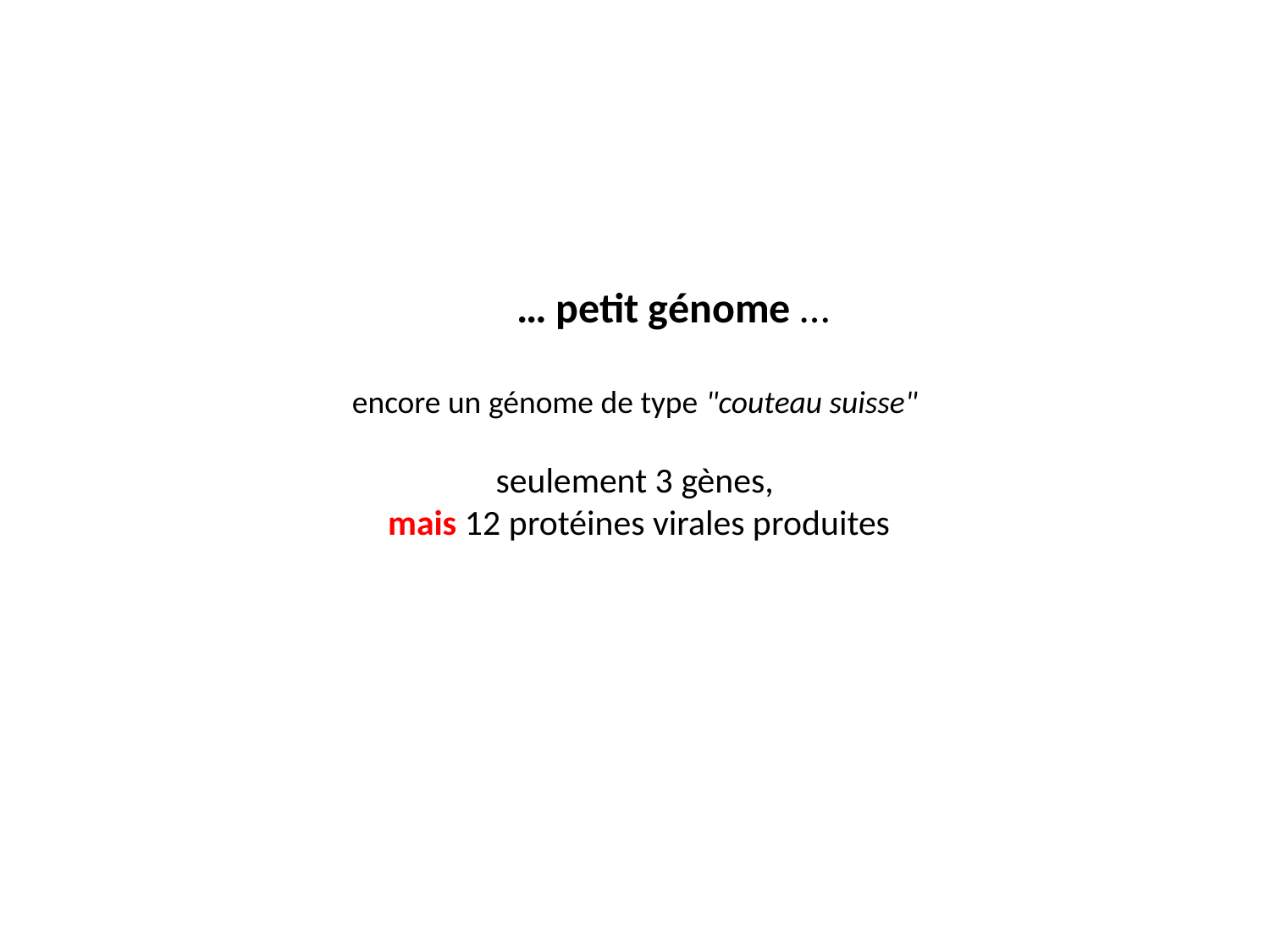

… petit génome …

encore un génome de type "couteau suisse"

seulement 3 gènes,
 mais 12 protéines virales produites